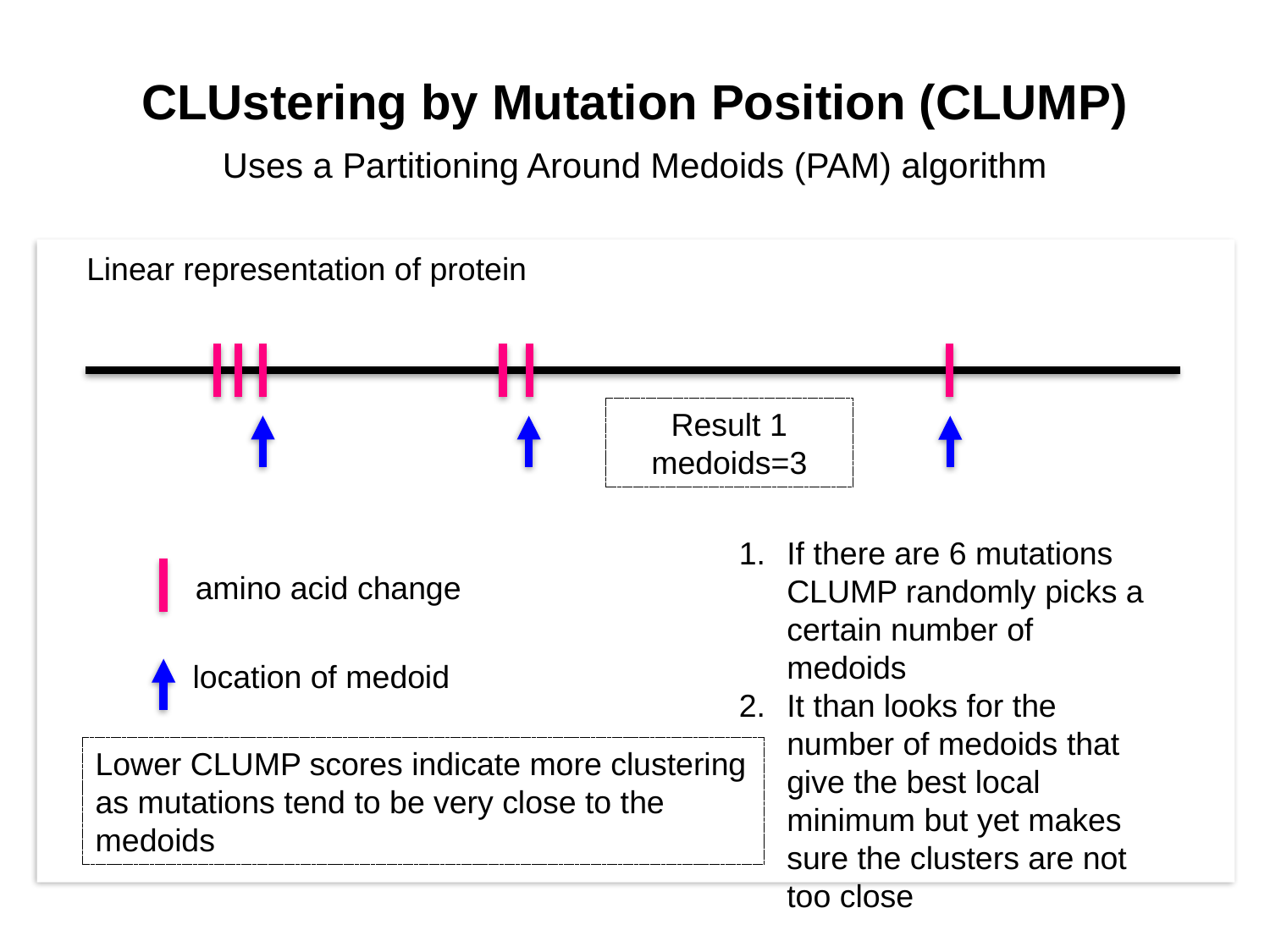

# CLUstering by Mutation Position (CLUMP)
Uses a Partitioning Around Medoids (PAM) algorithm

Linear representation of protein
Result 1
medoids=3
If there are 6 mutations CLUMP randomly picks a certain number of medoids
It than looks for the number of medoids that give the best local minimum but yet makes sure the clusters are not too close
amino acid change
location of medoid
Lower CLUMP scores indicate more clustering as mutations tend to be very close to the medoids